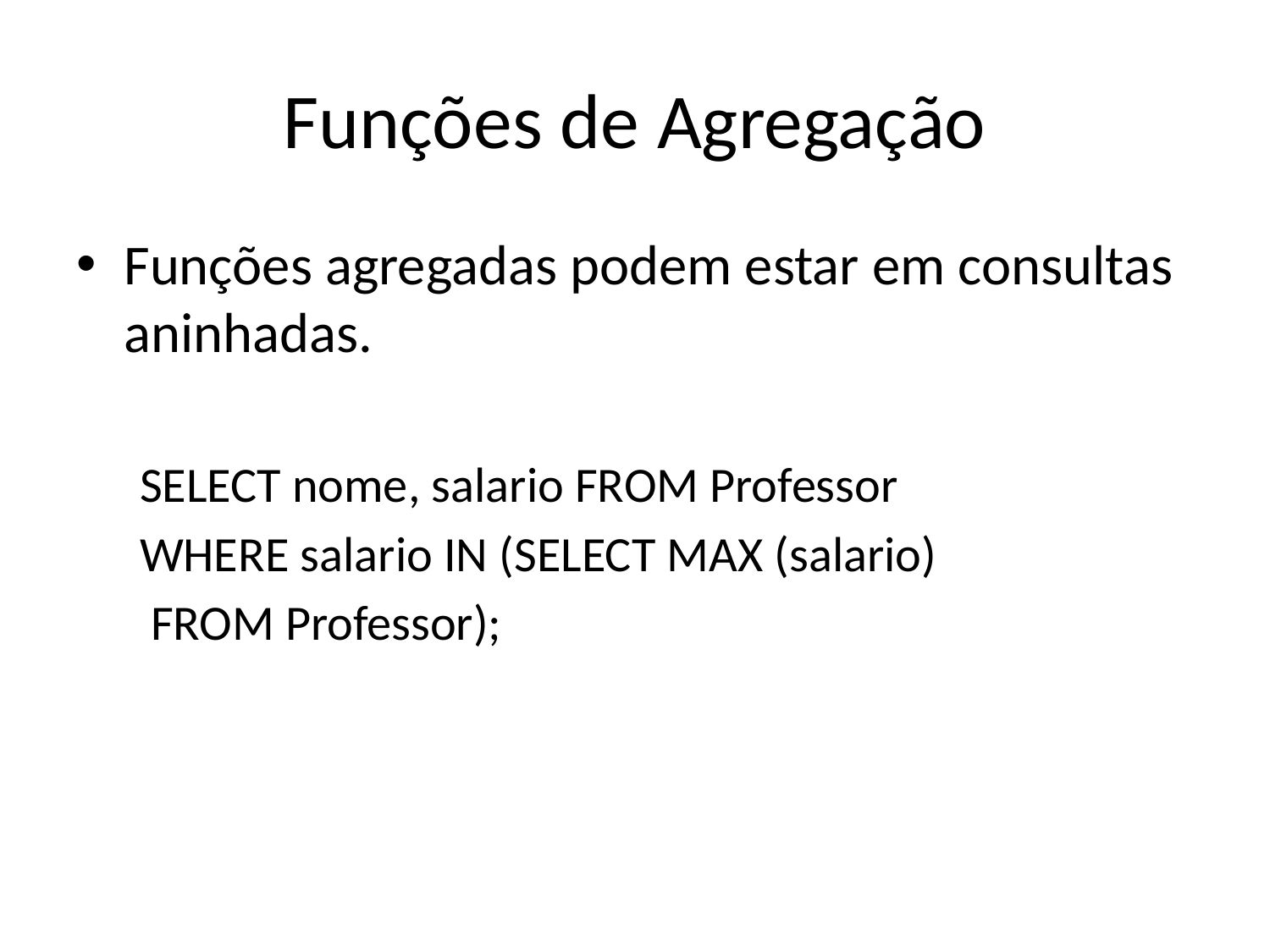

# Funções de Agregação
Funções agregadas podem estar em consultas aninhadas.

SELECT nome, salario FROM Professor
WHERE salario IN (SELECT MAX (salario)
 FROM Professor);